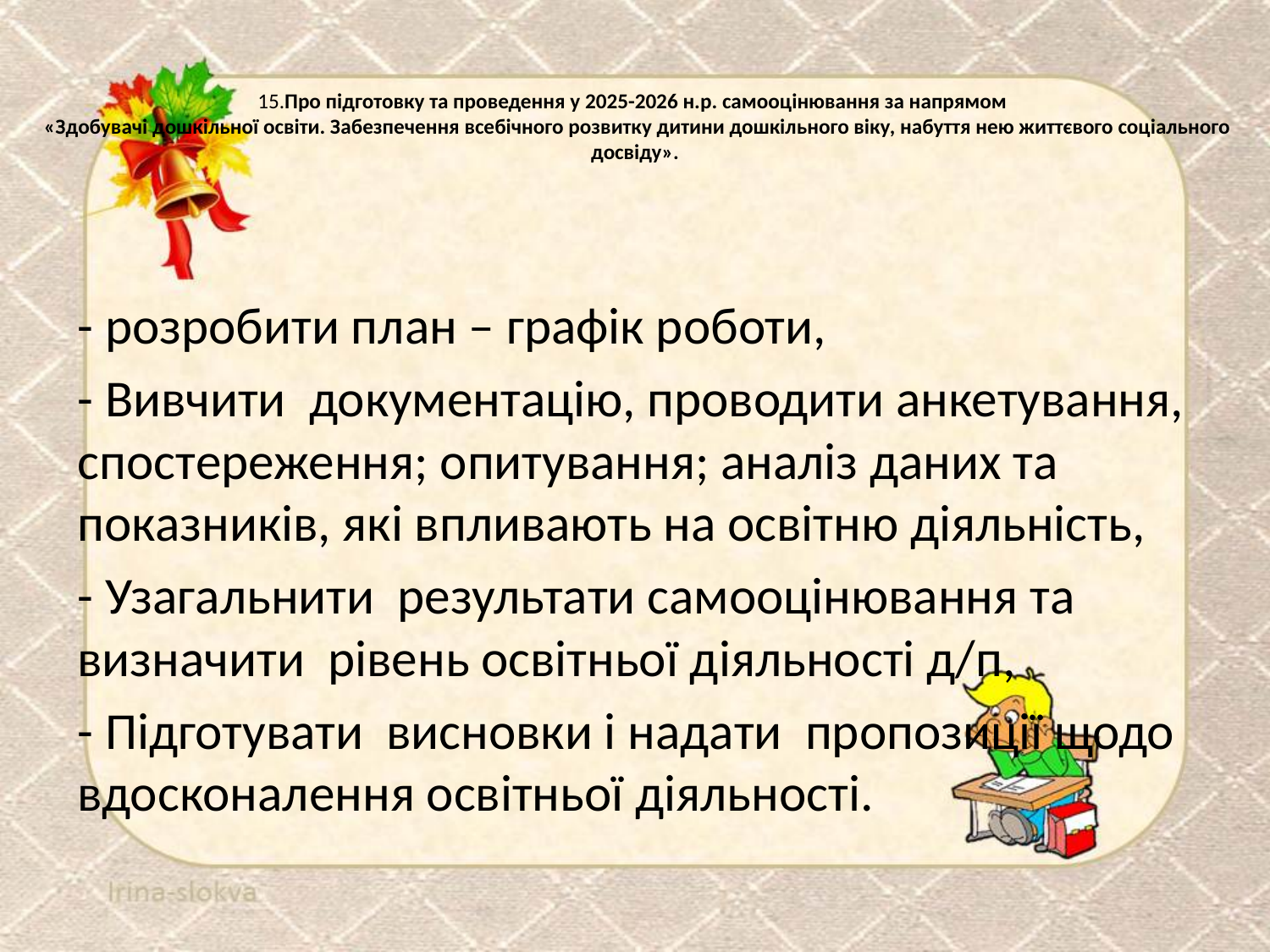

# 15.Про підготовку та проведення у 2025-2026 н.р. самооцінювання за напрямом «Здобувачі дошкільної освіти. Забезпечення всебічного розвитку дитини дошкільного віку, набуття нею життєвого соціального досвіду».
- розробити план – графік роботи,
- Вивчити  документацію, проводити анкетування, спостереження; опитування; аналіз даних та показників, які впливають на освітню діяльність,
- Узагальнити  результати самооцінювання та визначити  рівень освітньої діяльності д/п,
- Підготувати  висновки і надати  пропозиції щодо вдосконалення освітньої діяльності.